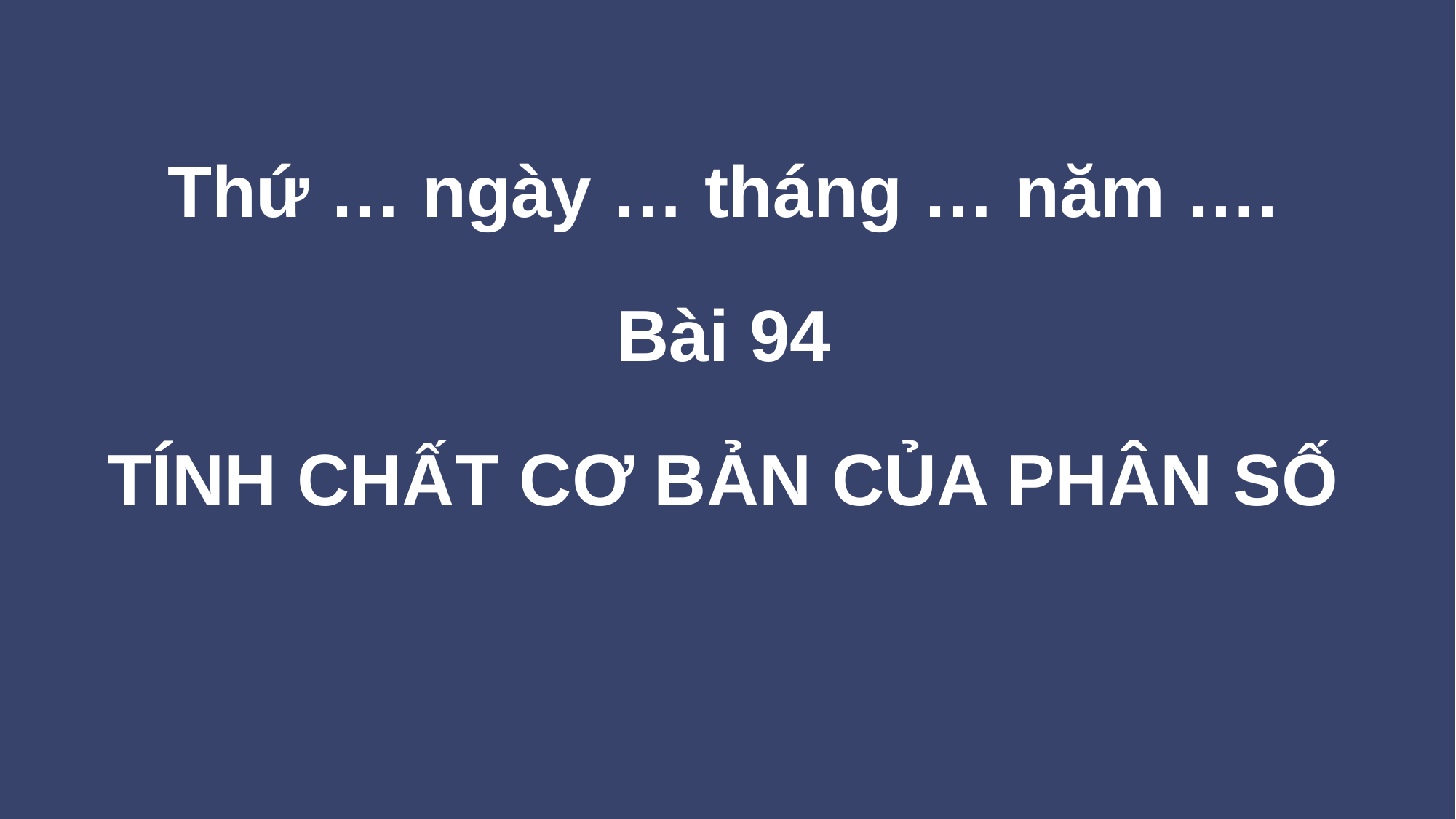

Thứ … ngày … tháng … năm ….
Bài 94
TÍNH CHẤT CƠ BẢN CỦA PHÂN SỐ